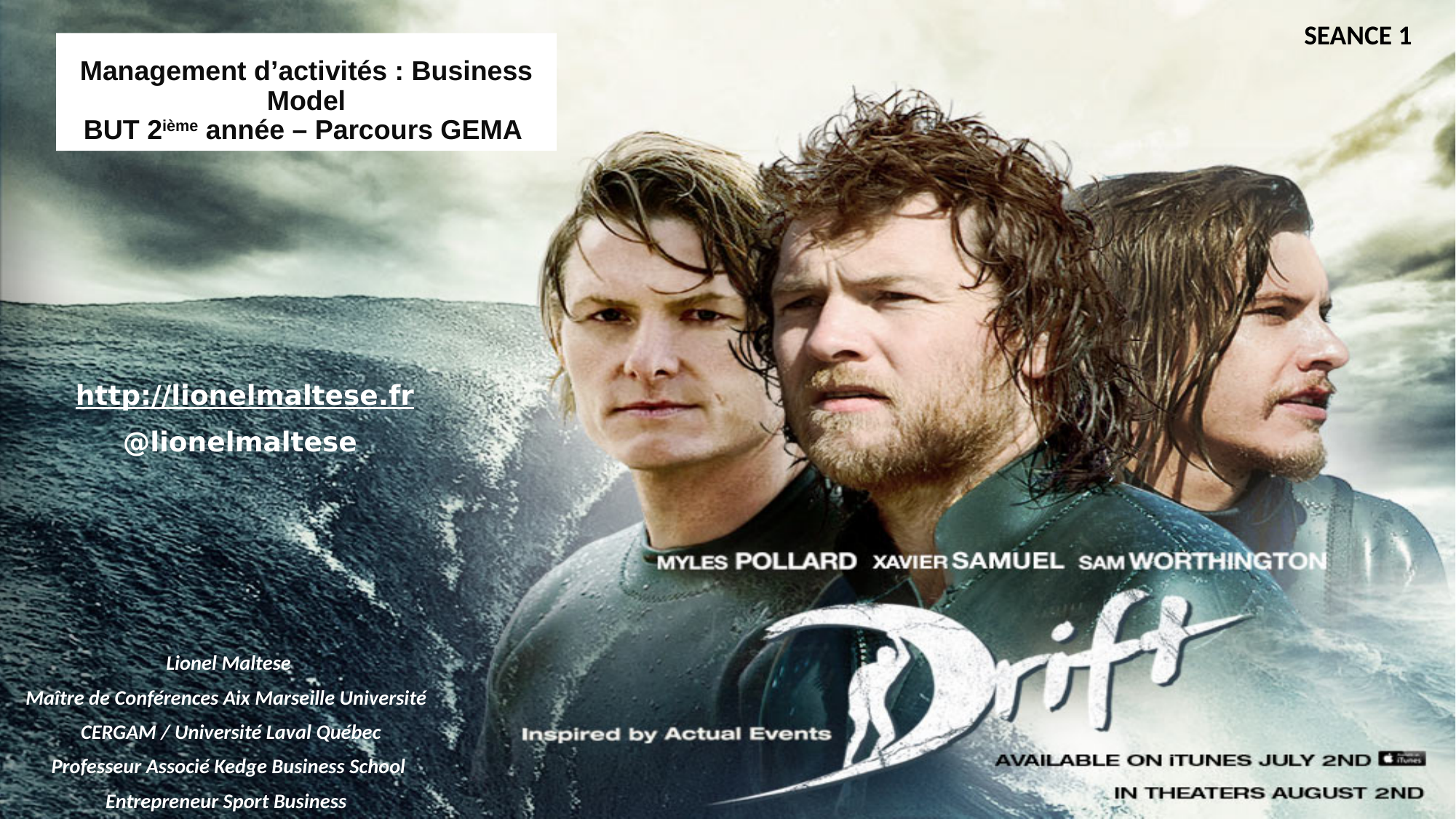

SEANCE 1
# Management d’activités : Business Model BUT 2ième année – Parcours GEMA
http://lionelmaltese.fr
@lionelmaltese

Lionel Maltese
Maître de Conférences Aix Marseille Université
 CERGAM / Université Laval Québec
Professeur Associé Kedge Business School
Entrepreneur Sport Business